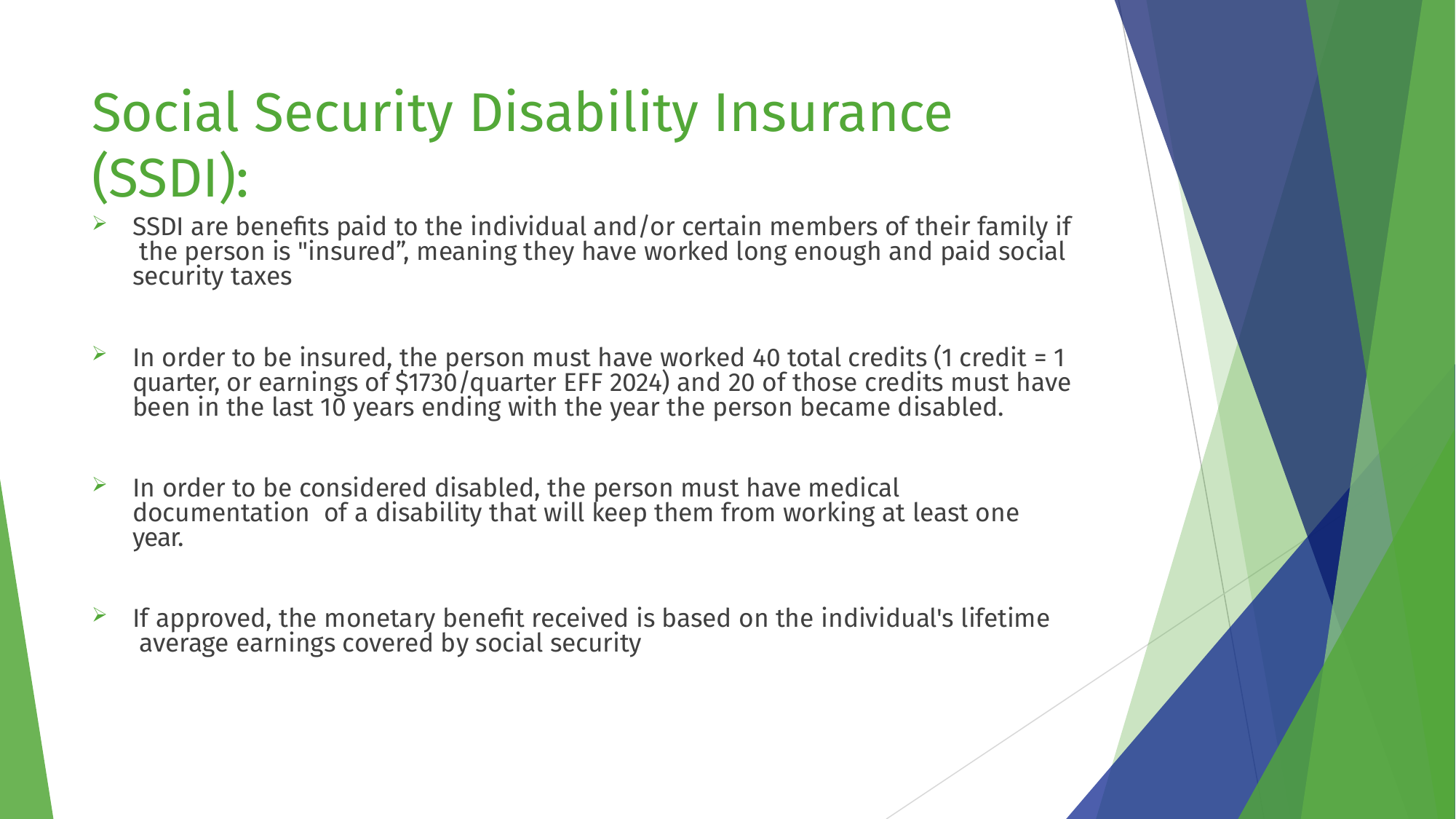

# Social Security Disability Insurance (SSDI):
SSDI are benefits paid to the individual and/or certain members of their family if  the person is "insured”, meaning they have worked long enough and paid social  security taxes

In order to be insured, the person must have worked 40 total credits (1 credit = 1  quarter, or earnings of $1730/quarter EFF 2024) and 20 of those credits must have  been in the last 10 years ending with the year the person became disabled.

In order to be considered disabled, the person must have medical documentation  of a disability that will keep them from working at least one year.

If approved, the monetary benefit received is based on the individual's lifetime  average earnings covered by social security